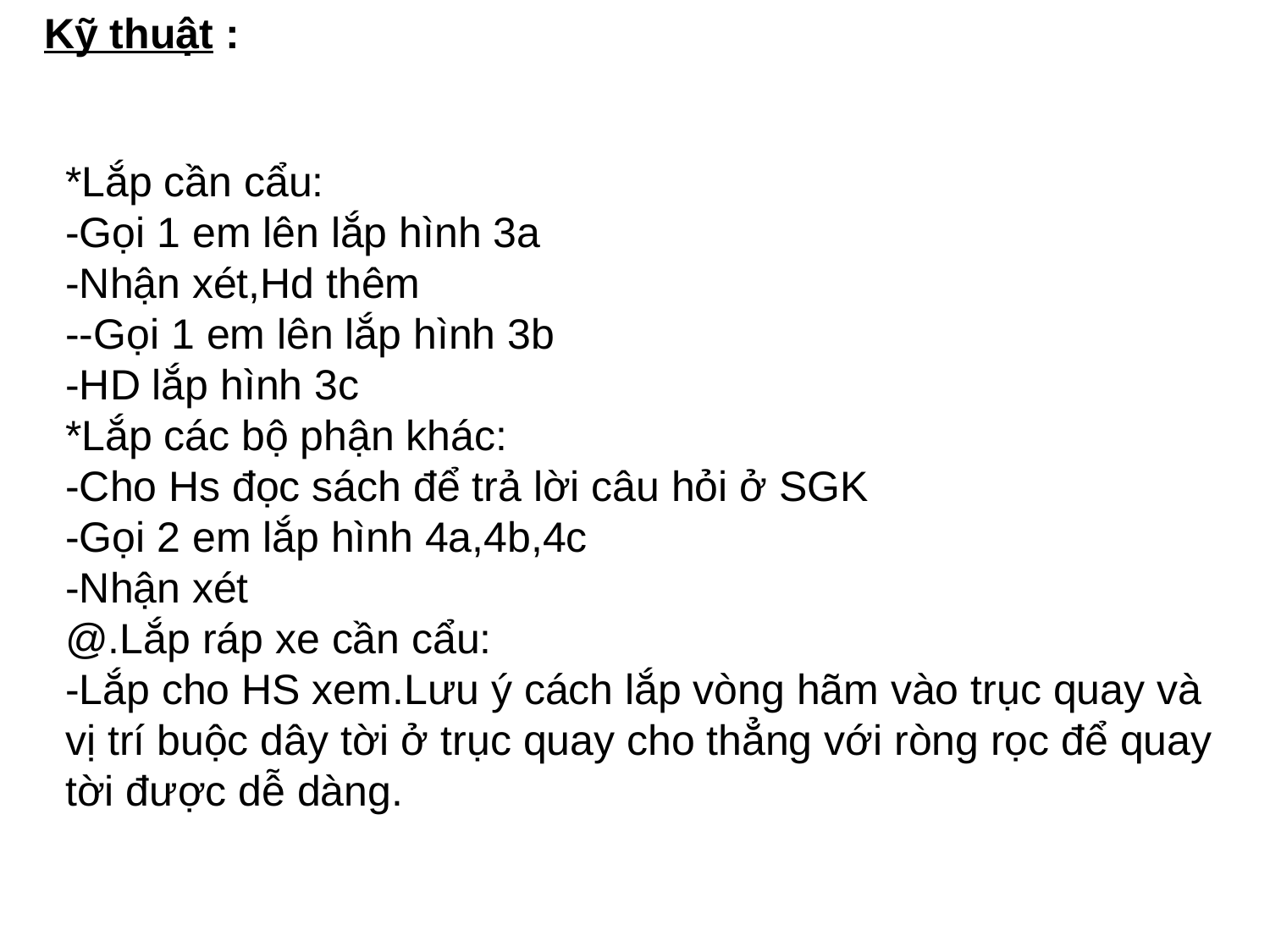

Kỹ thuật :
*Lắp cần cẩu:
-Gọi 1 em lên lắp hình 3a
-Nhận xét,Hd thêm
--Gọi 1 em lên lắp hình 3b
-HD lắp hình 3c
*Lắp các bộ phận khác:
-Cho Hs đọc sách để trả lời câu hỏi ở SGK
-Gọi 2 em lắp hình 4a,4b,4c
-Nhận xét
@.Lắp ráp xe cần cẩu:
-Lắp cho HS xem.Lưu ý cách lắp vòng hãm vào trục quay và vị trí buộc dây tời ở trục quay cho thẳng với ròng rọc để quay tời được dễ dàng.